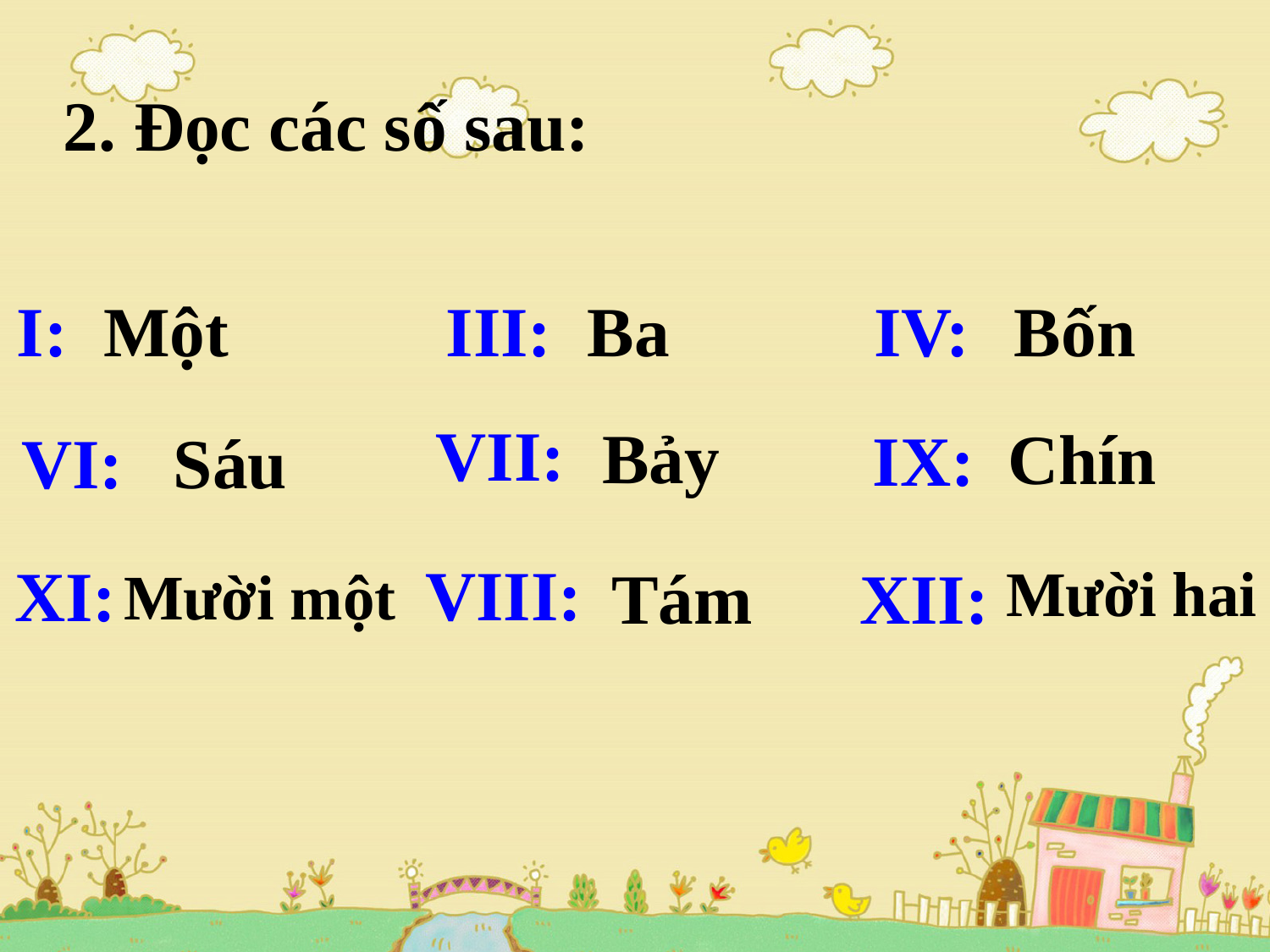

2. Đọc các số sau:
I:
 Một
III:
 Ba
IV:
 Bốn
VII:
Bảy
 Chín
IX:
VI:
 Sáu
VIII:
XI:
 Tám
XII:
 Mười hai
 Mười một